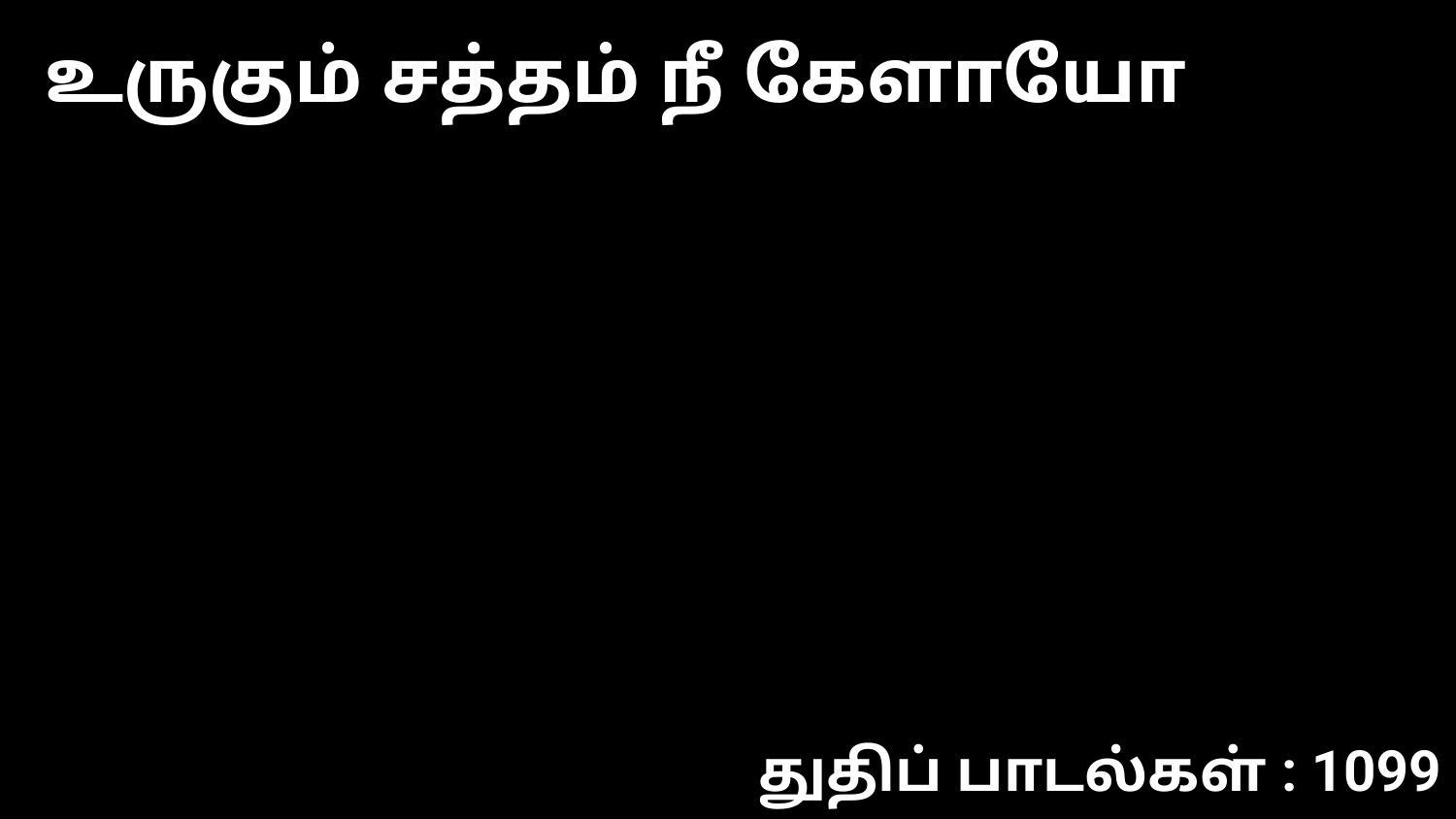

உருகும் சத்தம் நீ கேளாயோ
துதிப் பாடல்கள் : 1099